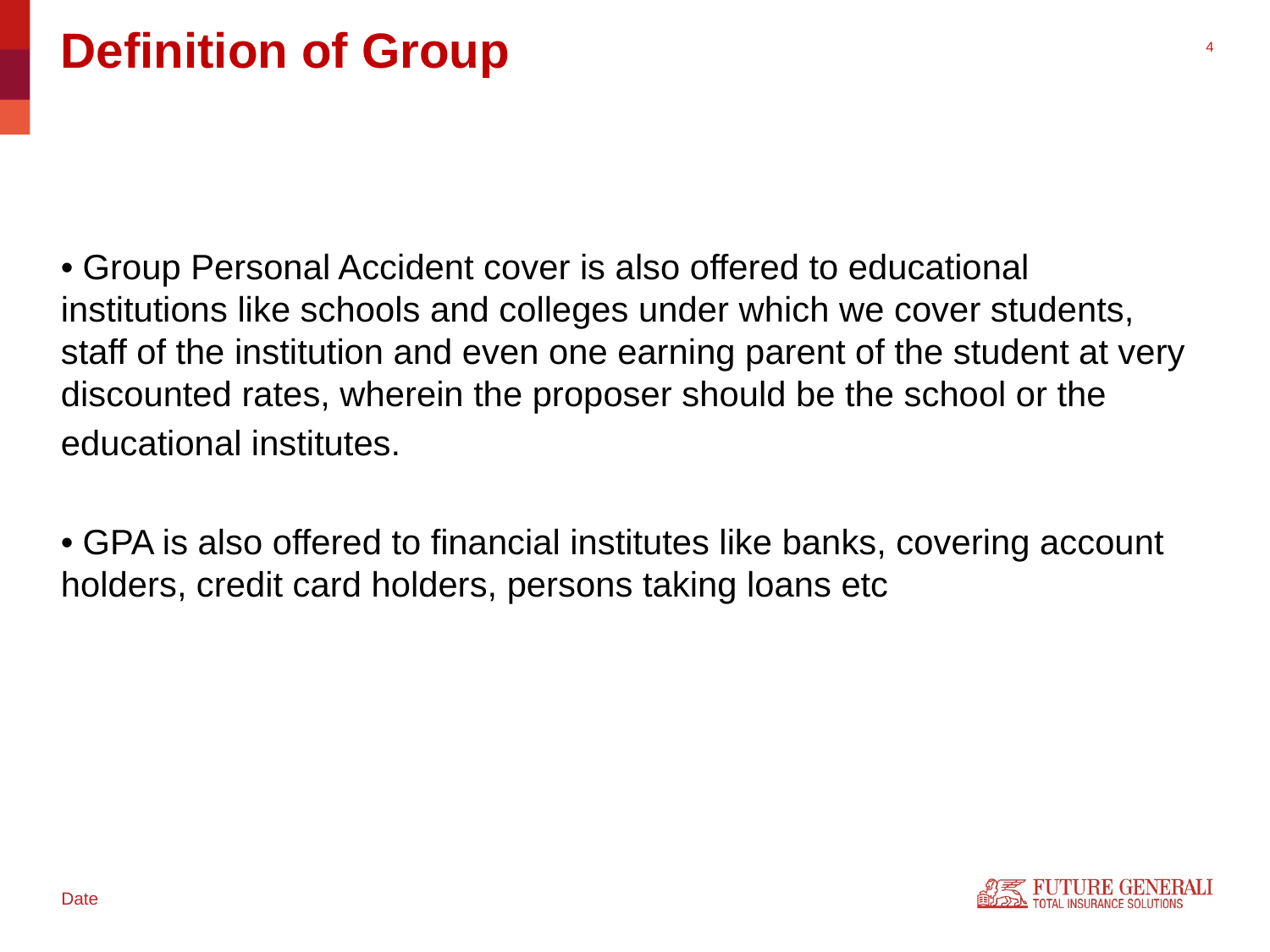

# Definition of Group
• Group Personal Accident cover is also offered to educational institutions like schools and colleges under which we cover students, staff of the institution and even one earning parent of the student at very discounted rates, wherein the proposer should be the school or the
educational institutes.

• GPA is also offered to financial institutes like banks, covering account holders, credit card holders, persons taking loans etc